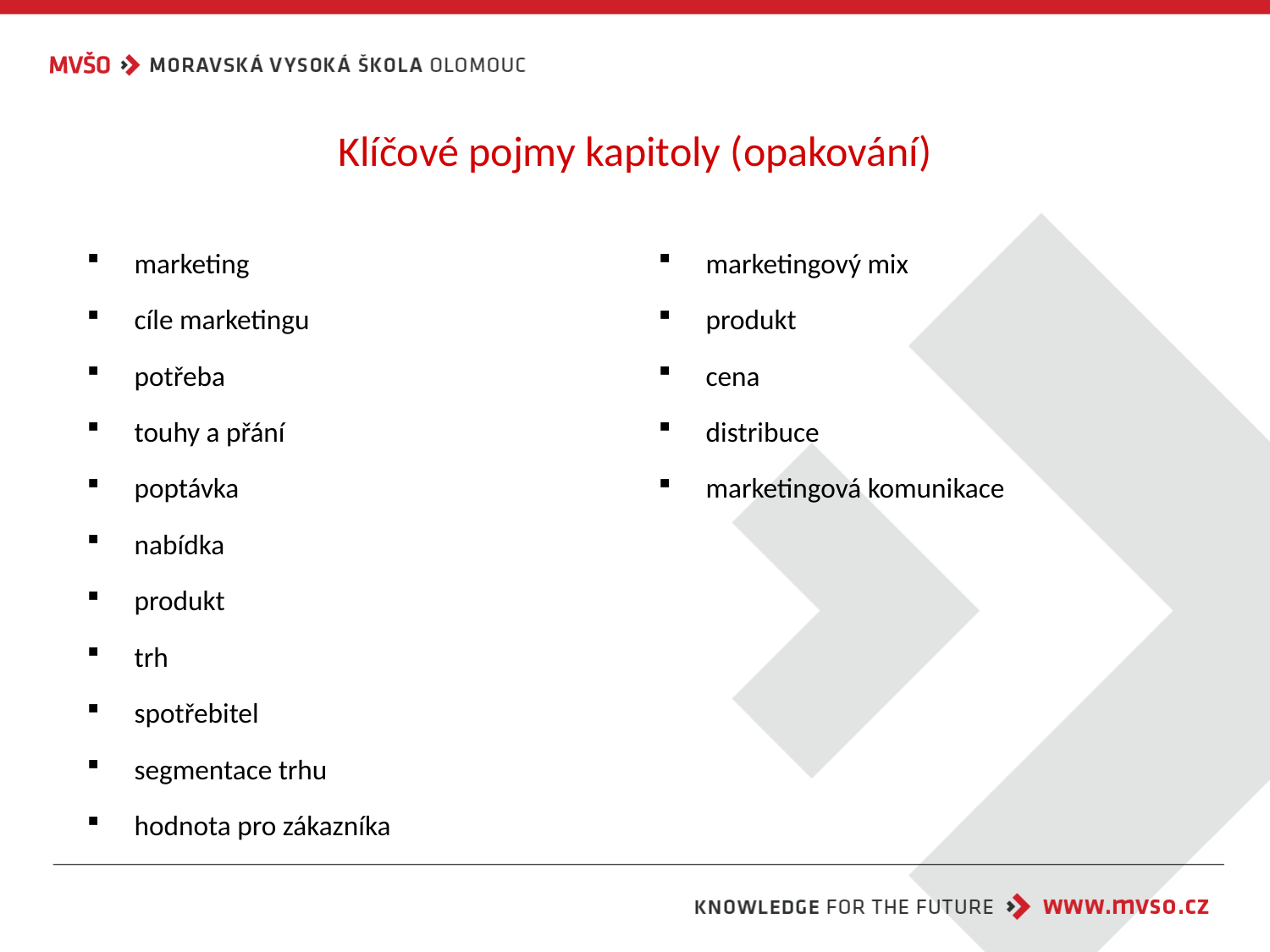

# Klíčové pojmy kapitoly (opakování)
marketing
cíle marketingu
potřeba
touhy a přání
poptávka
nabídka
produkt
trh
spotřebitel
segmentace trhu
hodnota pro zákazníka

marketingový mix
produkt
cena
distribuce
marketingová komunikace